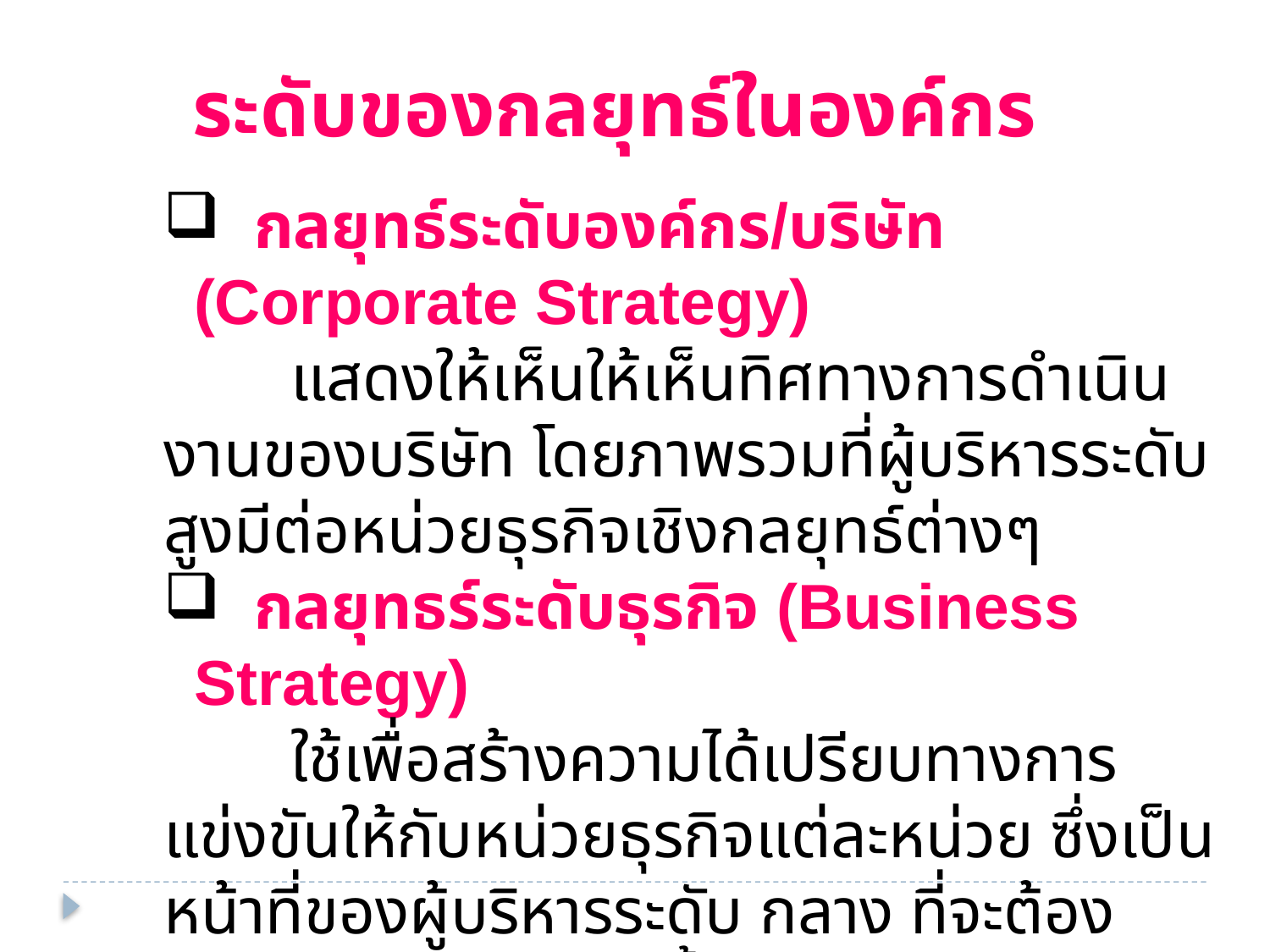

ระดับของกลยุทธ์ในองค์กร
  กลยุทธ์ระดับองค์กร/บริษัท (Corporate Strategy)
	แสดงให้เห็นให้เห็นทิศทางการดำเนินงานของบริษัท โดยภาพรวมที่ผู้บริหารระดับสูงมีต่อหน่วยธุรกิจเชิงกลยุทธ์ต่างๆ
  กลยุทธร์ระดับธุรกิจ (Business Strategy)
	ใช้เพื่อสร้างความได้เปรียบทางการแข่งขันให้กับหน่วยธุรกิจแต่ละหน่วย ซึ่งเป็นหน้าที่ของผู้บริหารระดับ กลาง ที่จะต้องกำหนดกลยุทธ์ระดับนี้ให้สอดคล้องกับกลยุทธ์ระดับบริษัท